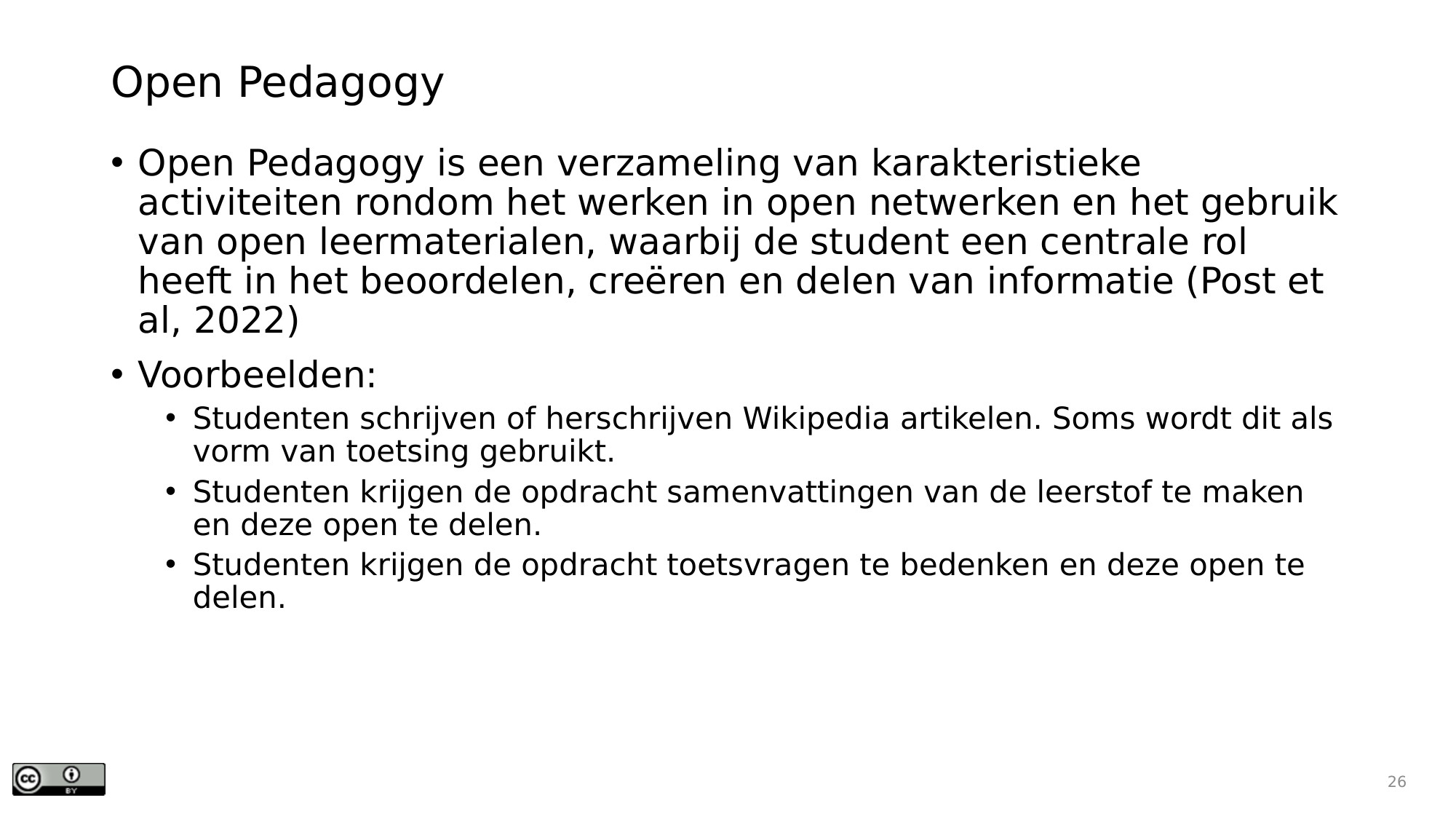

# Open Pedagogy
Open Pedagogy is een verzameling van karakteristieke activiteiten rondom het werken in open netwerken en het gebruik van open leermaterialen, waarbij de student een centrale rol heeft in het beoordelen, creëren en delen van informatie (Post et al, 2022)
Voorbeelden:
Studenten schrijven of herschrijven Wikipedia artikelen. Soms wordt dit als vorm van toetsing gebruikt.
Studenten krijgen de opdracht samenvattingen van de leerstof te maken en deze open te delen.
Studenten krijgen de opdracht toetsvragen te bedenken en deze open te delen.

26